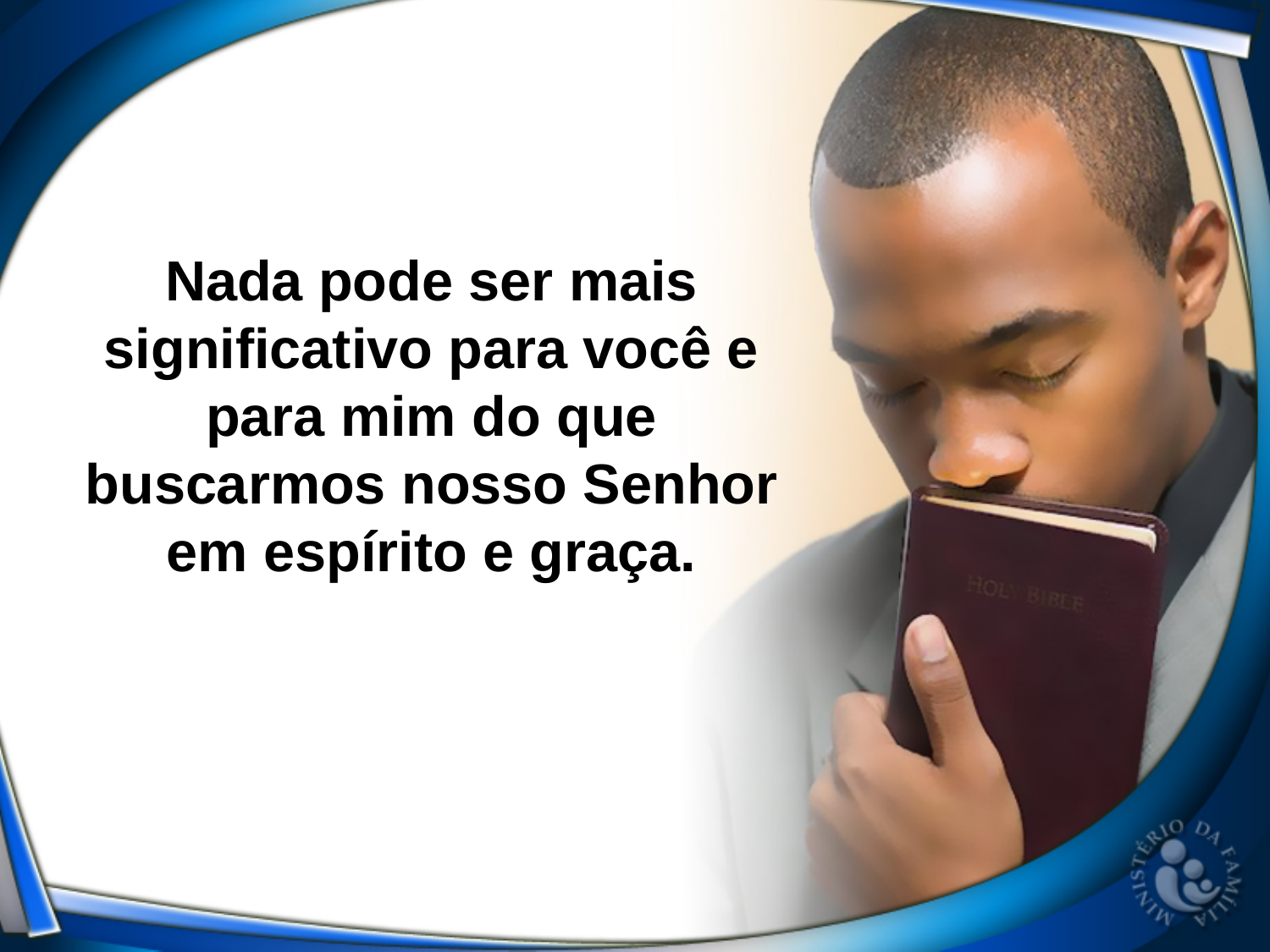

Nada pode ser mais significativo para você e para mim do que buscarmos nosso Senhor em espírito e graça.